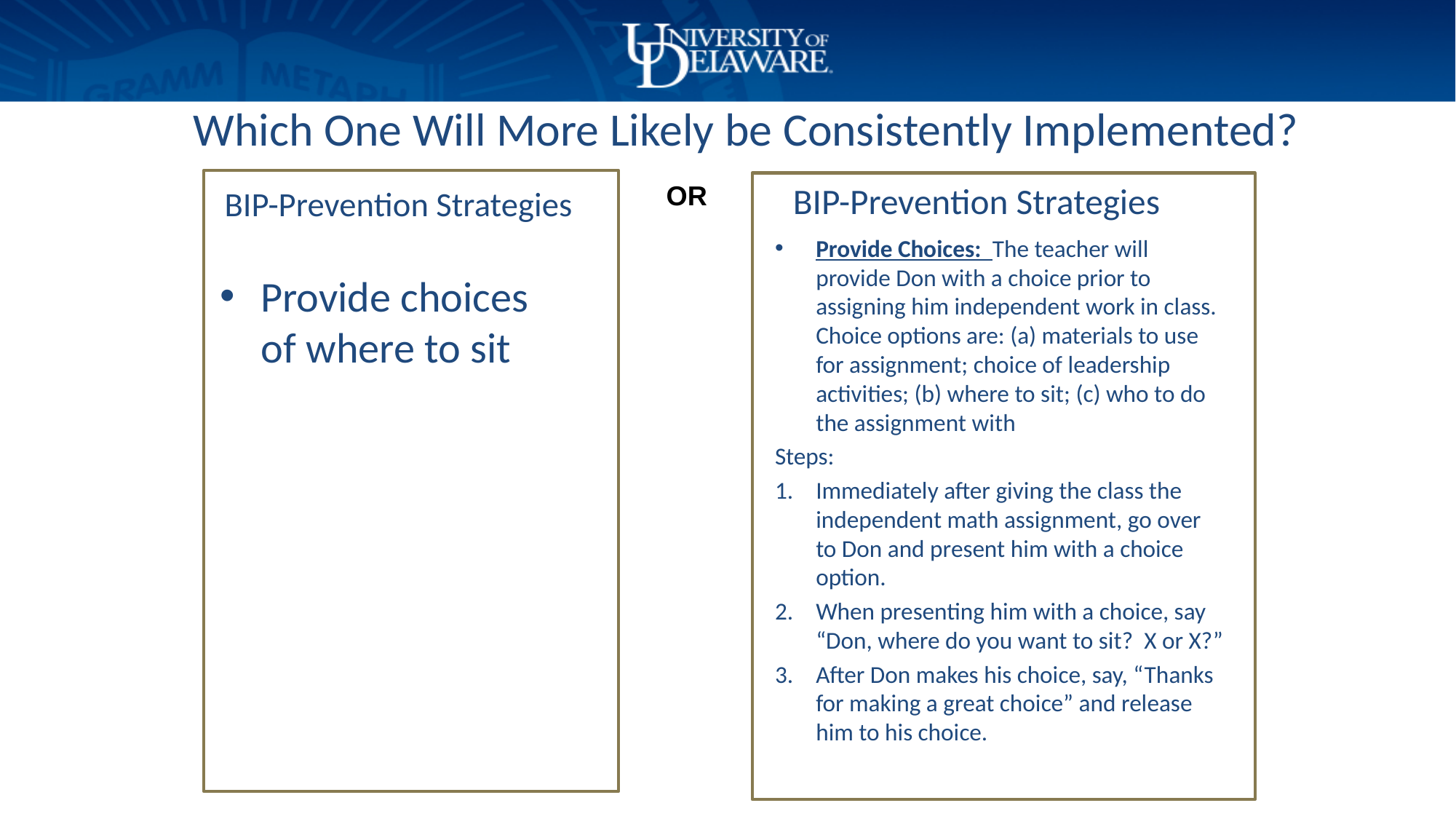

# Which One Will More Likely be Consistently Implemented?

OR

BIP-Prevention Strategies
BIP-Prevention Strategies
Provide Choices:  The teacher will provide Don with a choice prior to assigning him independent work in class.  Choice options are: (a) materials to use for assignment; choice of leadership activities; (b) where to sit; (c) who to do the assignment with
Steps:
Immediately after giving the class the independent math assignment, go over to Don and present him with a choice option.
When presenting him with a choice, say “Don, where do you want to sit?  X or X?”
After Don makes his choice, say, “Thanks for making a great choice” and release him to his choice.
Provide choices of where to sit